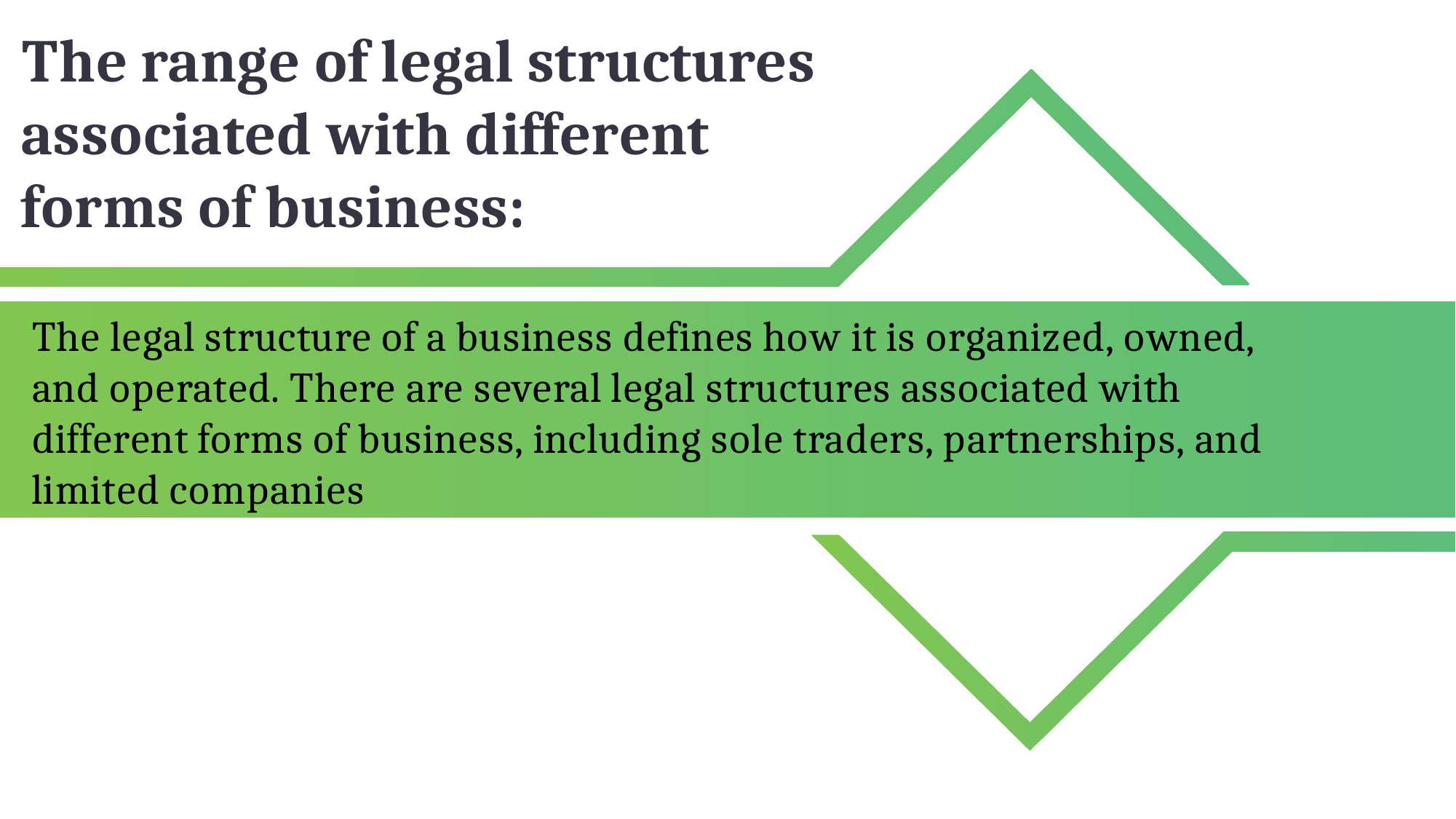

The range of legal structures associated with different forms of business:

The legal structure of a business defines how it is organized, owned, and operated. There are several legal structures associated with different forms of business, including sole traders, partnerships, and limited companies